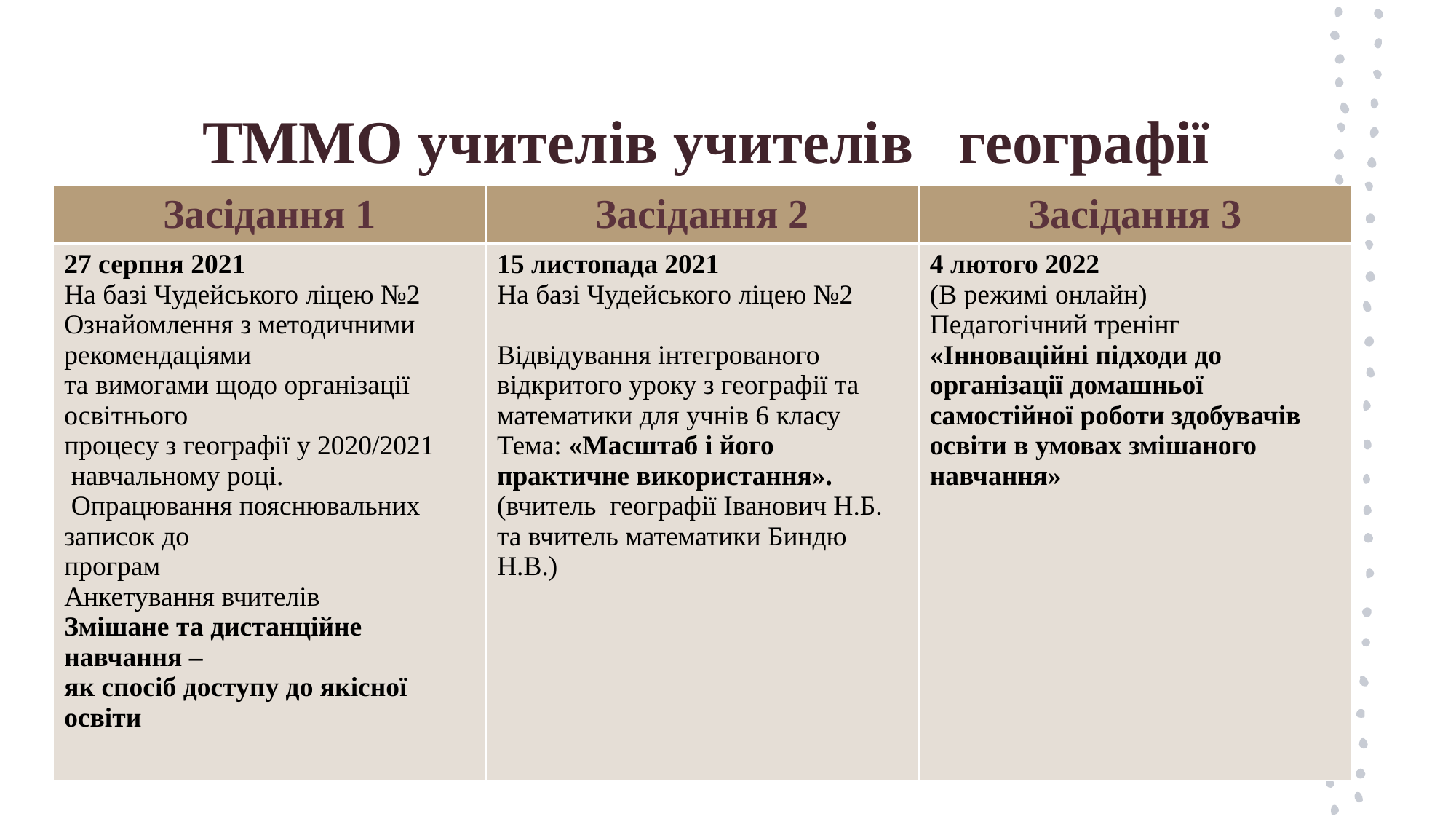

# ТММО учителів учителів   географії
| Засідання 1 | Засідання 2 | Засідання 3 |
| --- | --- | --- |
| 27 серпня 2021 На базі Чудейського ліцею №2 Ознайомлення з методичними рекомендаціями та вимогами щодо організації освітнього процесу з географії у 2020/2021 навчальному році. Опрацювання пояснювальних записок до програм Анкетування вчителів Змішане та дистанційне навчання – як спосіб доступу до якісної освіти | 15 листопада 2021 На базі Чудейського ліцею №2 Відвідування інтегрованого відкритого уроку з географії та математики для учнів 6 класу Тема: «Масштаб і його практичне використання». (вчитель географії Іванович Н.Б. та вчитель математики Биндю Н.В.) | 4 лютого 2022 (В режимі онлайн) Педагогічний тренінг «Інноваційні підходи до організації домашньої самостійної роботи здобувачів освіти в умовах змішаного навчання» |